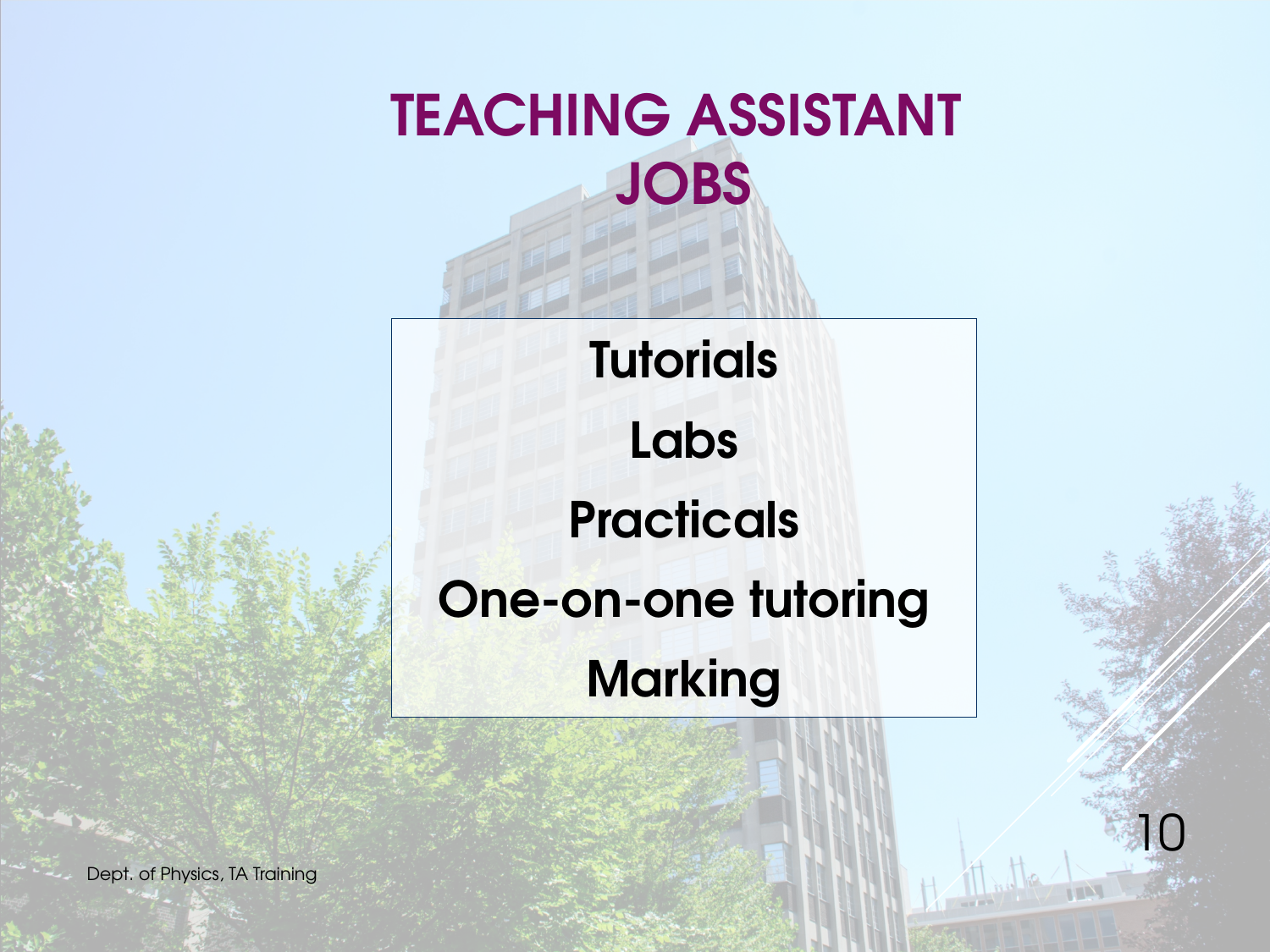

# Teaching Assistant jobs
Tutorials
Labs
Practicals
One-on-one tutoring
Marking
10
Dept. of Physics, TA Training